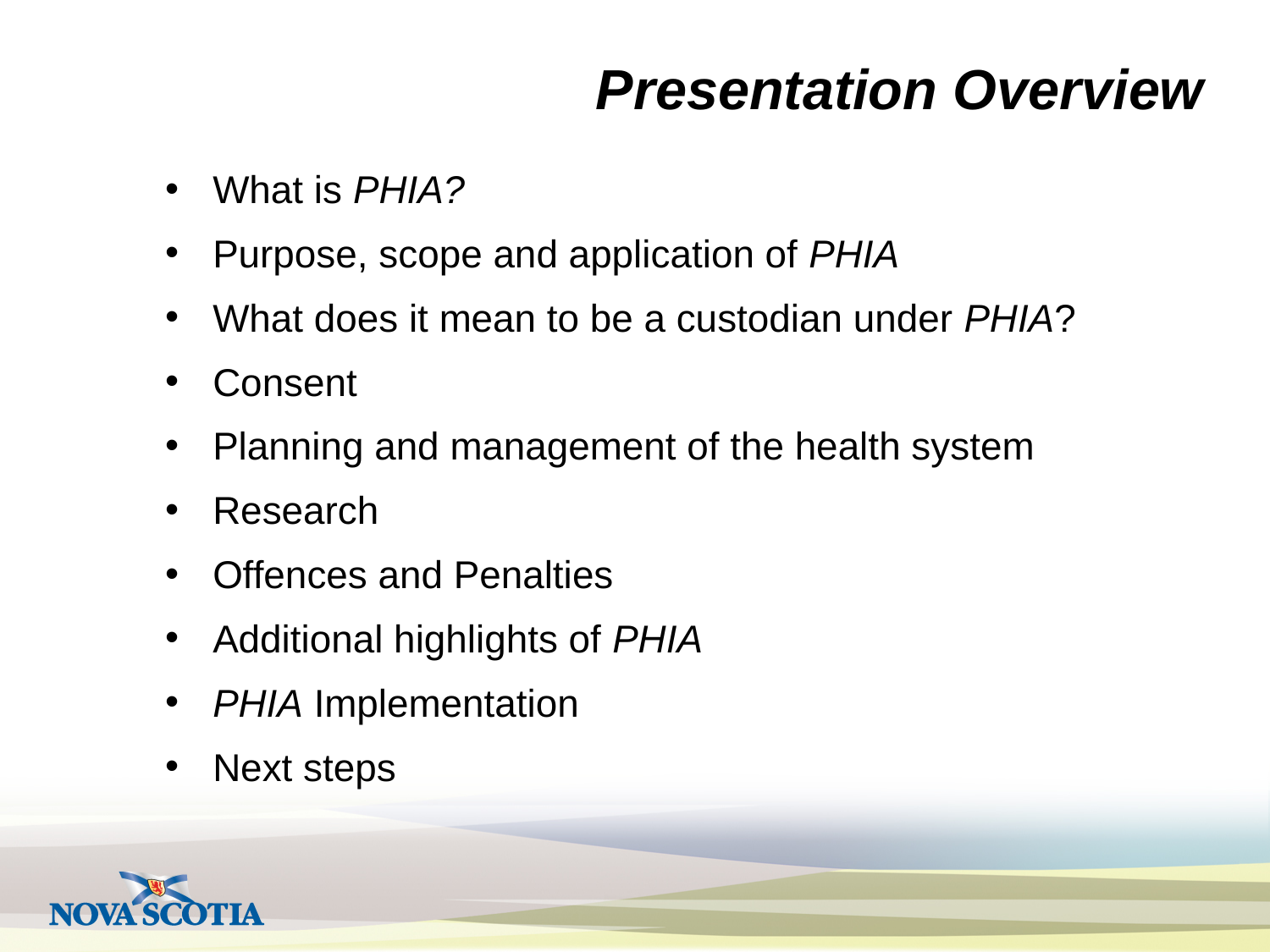

Presentation Overview
What is PHIA?
Purpose, scope and application of PHIA
What does it mean to be a custodian under PHIA?
Consent
Planning and management of the health system
Research
Offences and Penalties
Additional highlights of PHIA
PHIA Implementation
Next steps